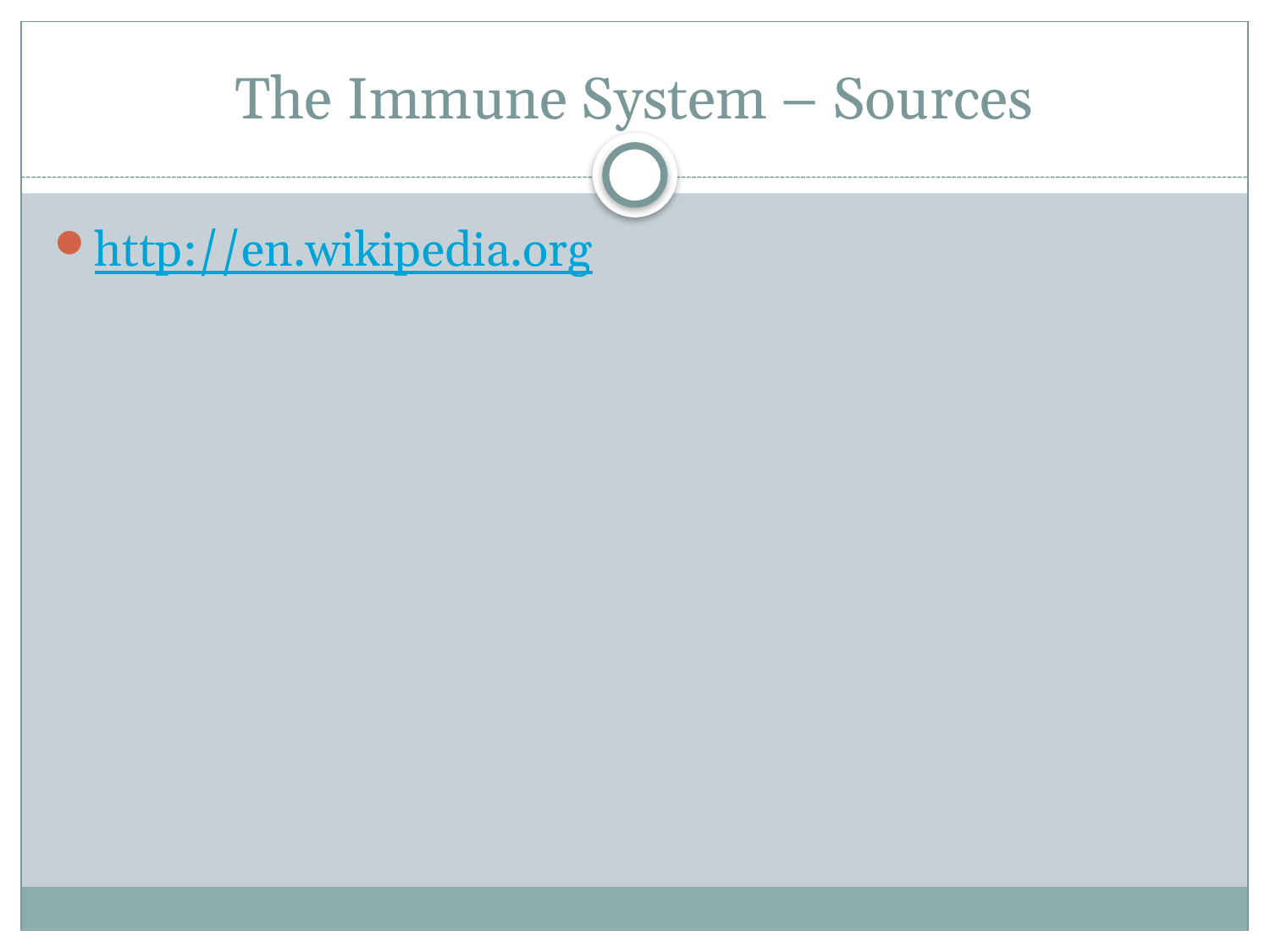

# The Immune System – Sources
http://en.wikipedia.org